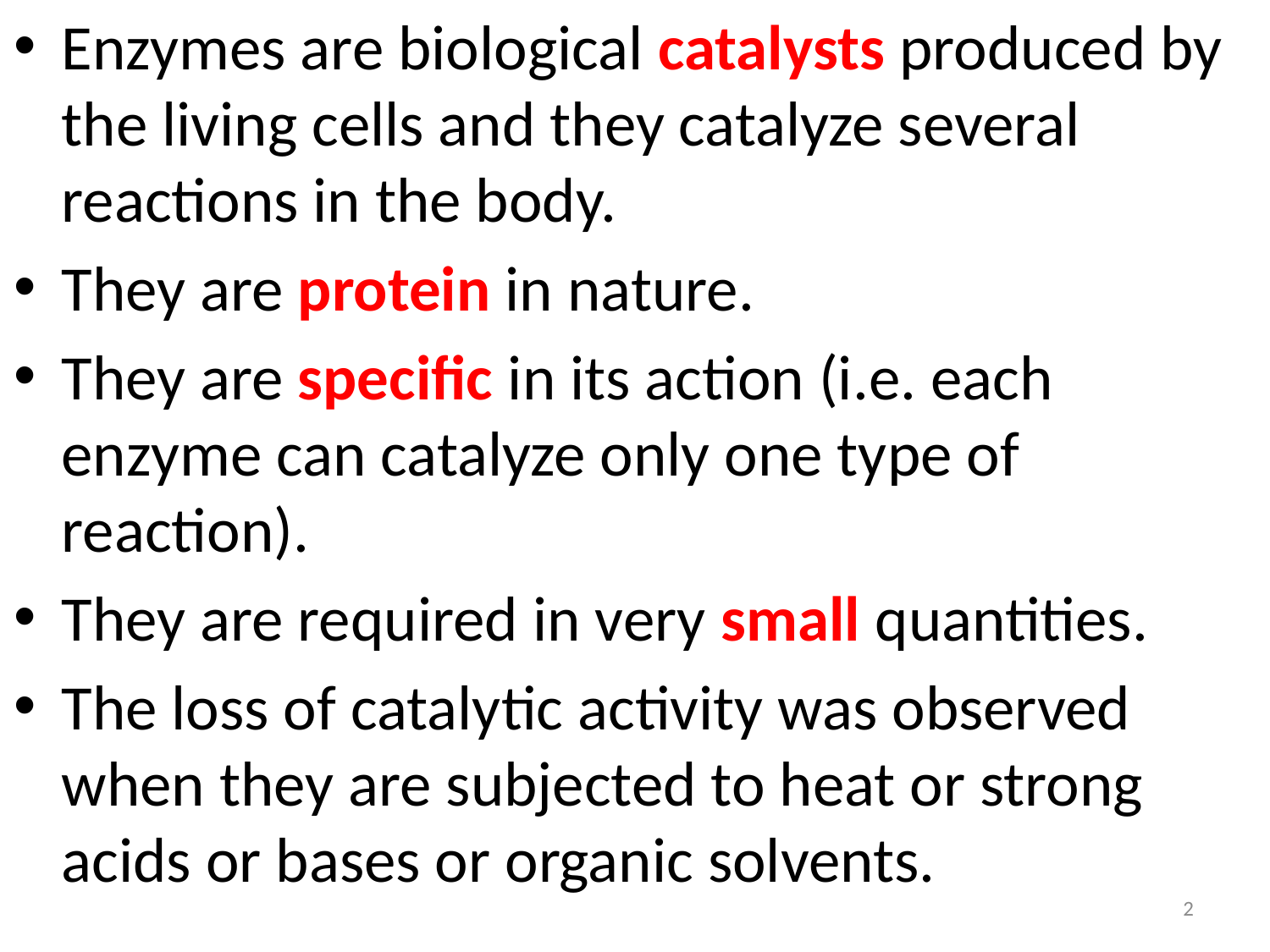

Enzymes are biological catalysts produced by the living cells and they catalyze several reactions in the body.
They are protein in nature.
They are specific in its action (i.e. each enzyme can catalyze only one type of reaction).
They are required in very small quantities.
The loss of catalytic activity was observed when they are subjected to heat or strong acids or bases or organic solvents.

2